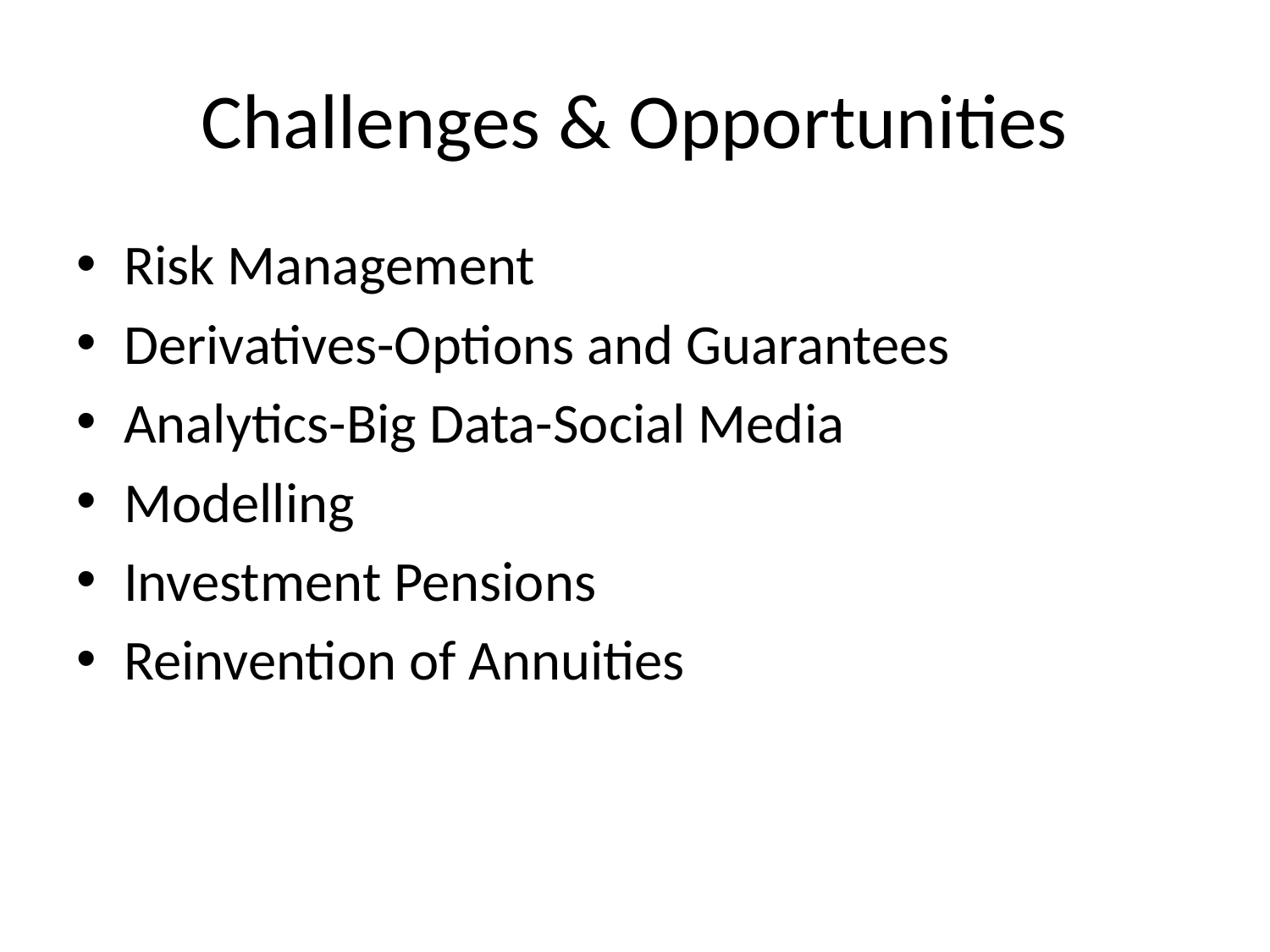

# Challenges & Opportunities
Risk Management
Derivatives-Options and Guarantees
Analytics-Big Data-Social Media
Modelling
Investment Pensions
Reinvention of Annuities